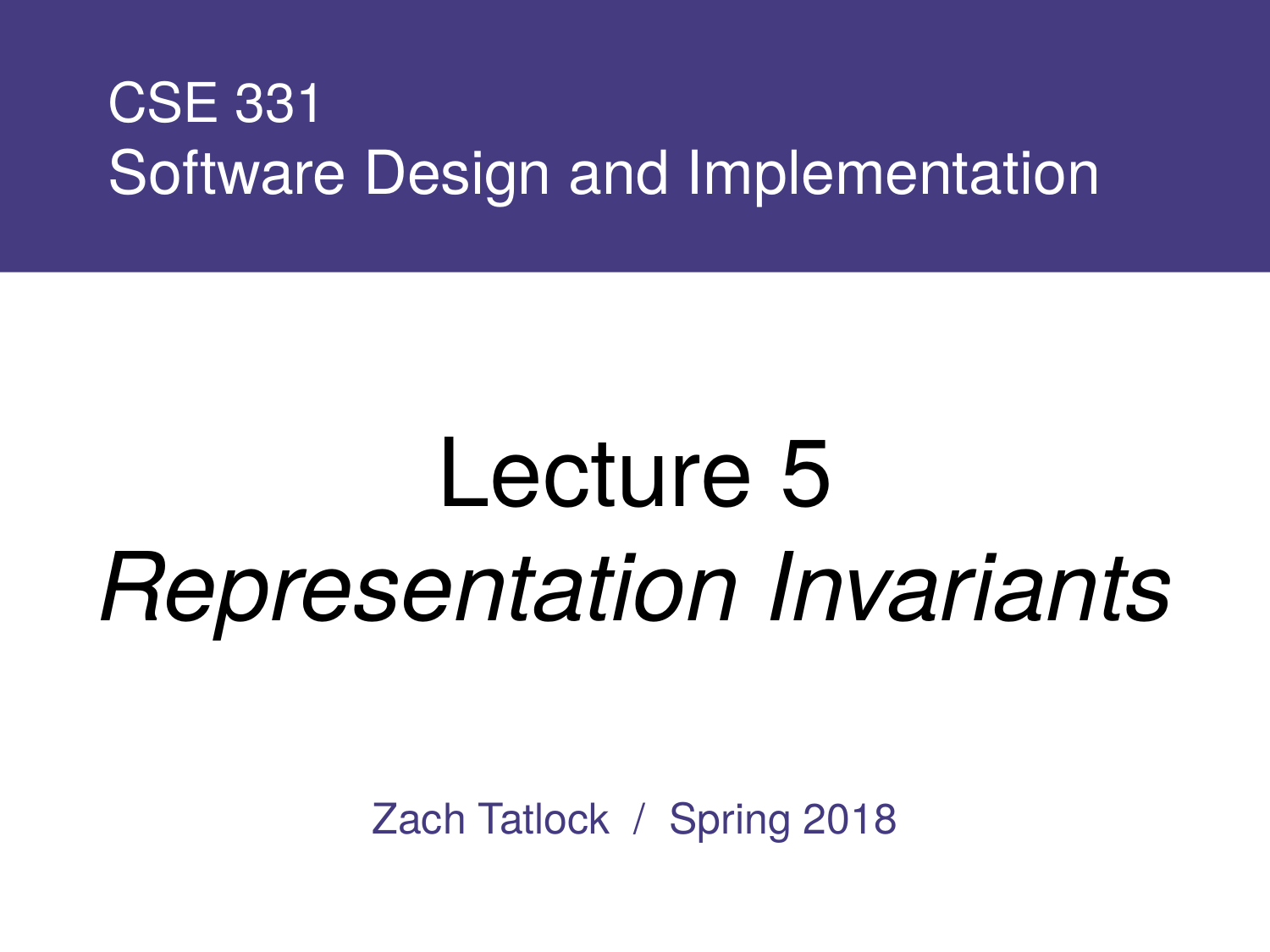

# CSE 331 Software Design and Implementation
Lecture 5
Representation Invariants
Zach Tatlock  /  Spring 2018